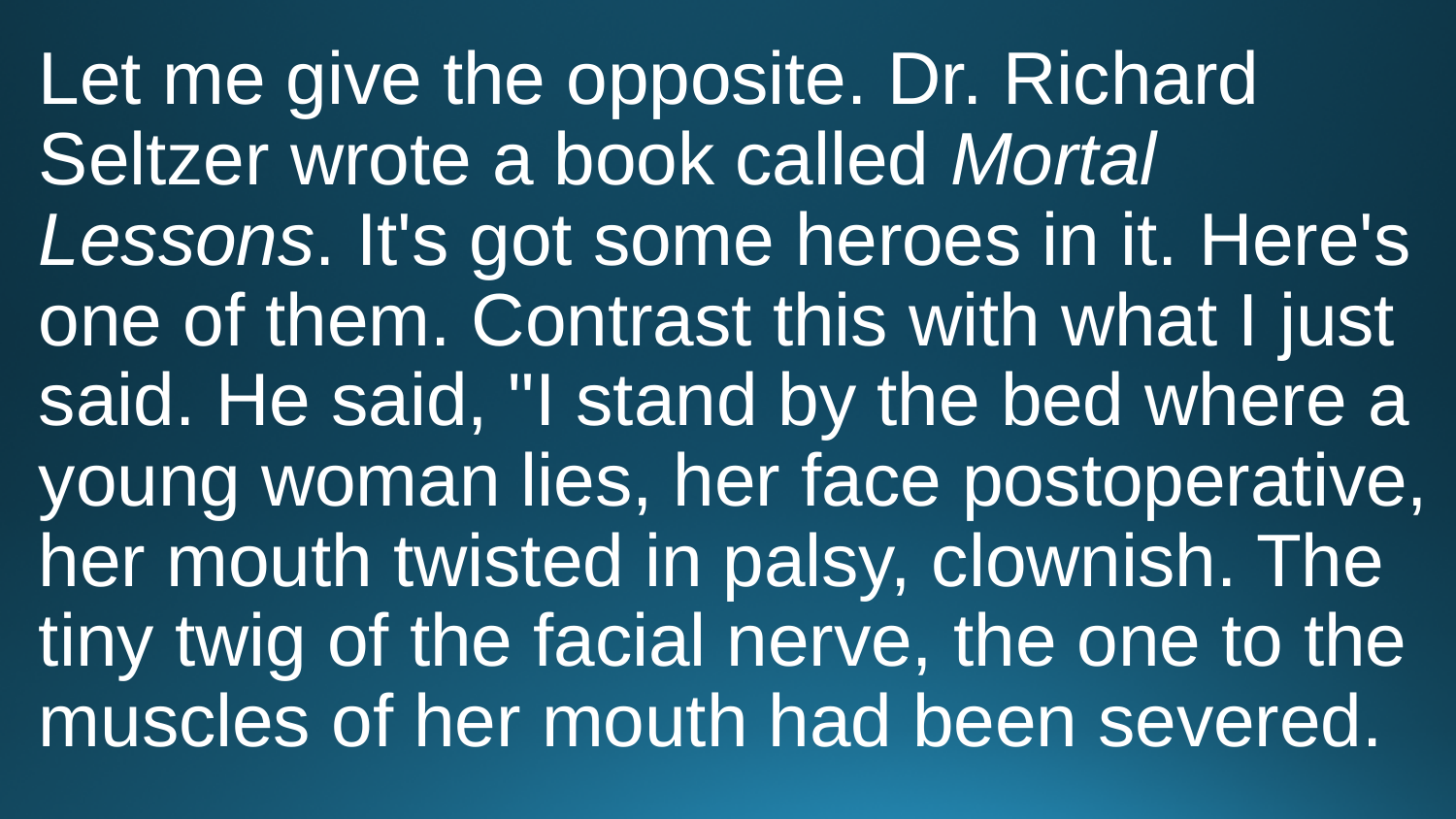

Let me give the opposite. Dr. Richard Seltzer wrote a book called Mortal Lessons. It's got some heroes in it. Here's one of them. Contrast this with what I just said. He said, "I stand by the bed where a young woman lies, her face postoperative, her mouth twisted in palsy, clownish. The tiny twig of the facial nerve, the one to the muscles of her mouth had been severed.